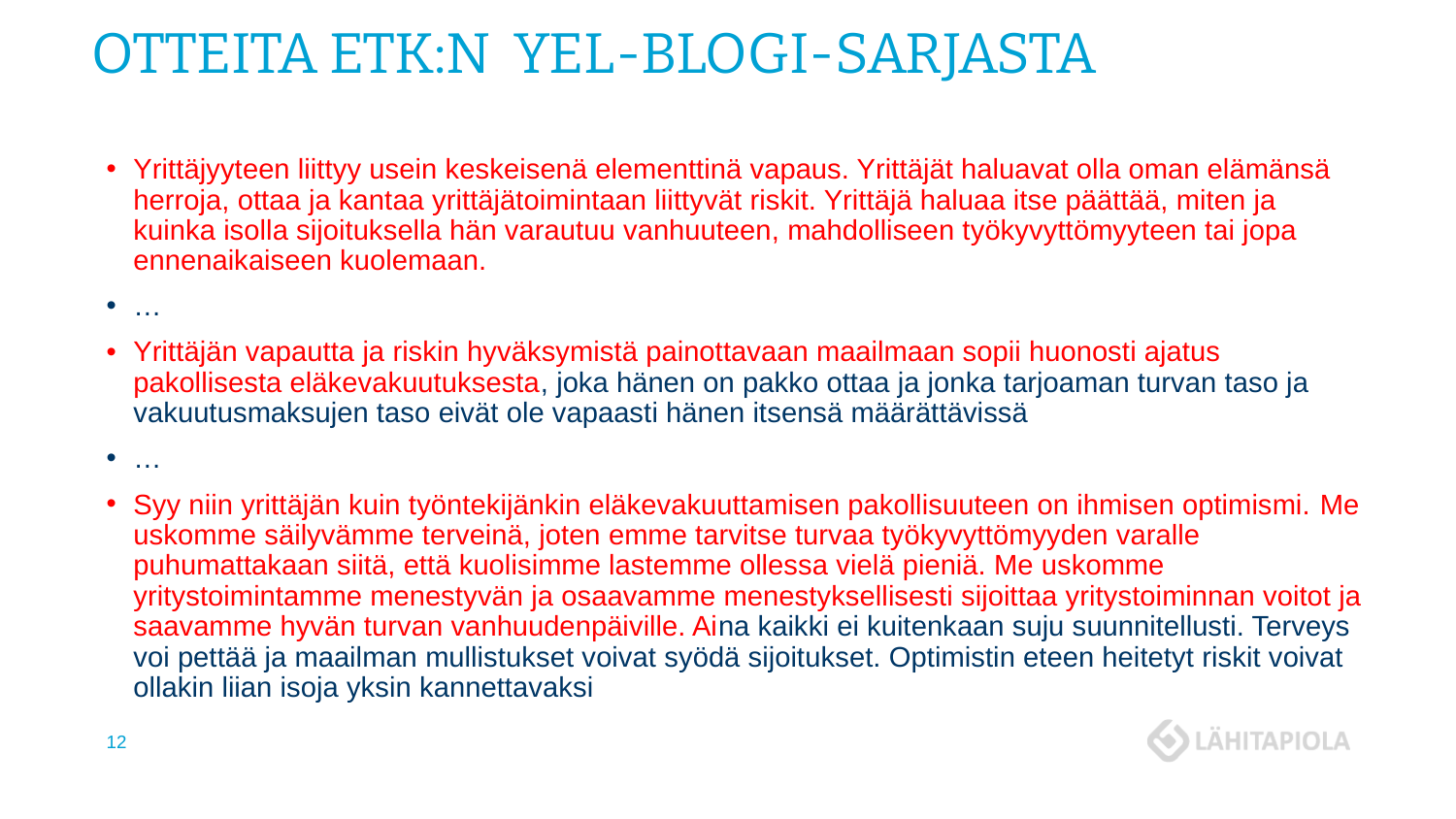

# OTTEITA ETK:N  YEL-BLOGI-SARJASTA
Yrittäjyyteen liittyy usein keskeisenä elementtinä vapaus. Yrittäjät haluavat olla oman elämänsä herroja, ottaa ja kantaa yrittäjätoimintaan liittyvät riskit. Yrittäjä haluaa itse päättää, miten ja kuinka isolla sijoituksella hän varautuu vanhuuteen, mahdolliseen työkyvyttömyyteen tai jopa ennenaikaiseen kuolemaan.
…
Yrittäjän vapautta ja riskin hyväksymistä painottavaan maailmaan sopii huonosti ajatus pakollisesta eläkevakuutuksesta, joka hänen on pakko ottaa ja jonka tarjoaman turvan taso ja vakuutusmaksujen taso eivät ole vapaasti hänen itsensä määrättävissä
…
Syy niin yrittäjän kuin työntekijänkin eläkevakuuttamisen pakollisuuteen on ihmisen optimismi. Me uskomme säilyvämme terveinä, joten emme tarvitse turvaa työkyvyttömyyden varalle puhumattakaan siitä, että kuolisimme lastemme ollessa vielä pieniä. Me uskomme yritystoimintamme menestyvän ja osaavamme menestyksellisesti sijoittaa yritystoiminnan voitot ja saavamme hyvän turvan vanhuudenpäiville. Aina kaikki ei kuitenkaan suju suunnitellusti. Terveys voi pettää ja maailman mullistukset voivat syödä sijoitukset. Optimistin eteen heitetyt riskit voivat ollakin liian isoja yksin kannettavaksi
12